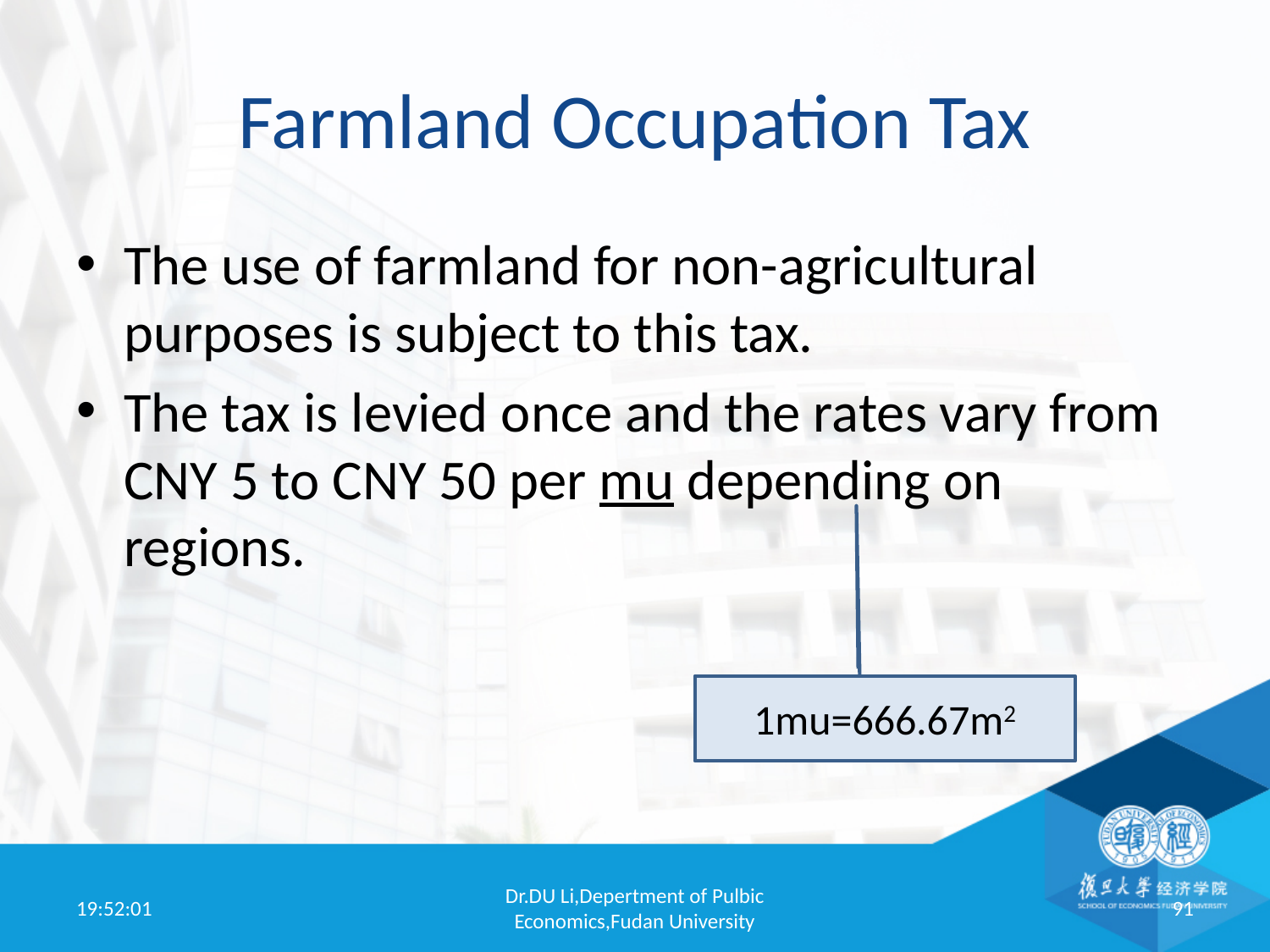

# Farmland Occupation Tax
The use of farmland for non-agricultural purposes is subject to this tax.
The tax is levied once and the rates vary from CNY 5 to CNY 50 per mu depending on regions.
1mu=666.67m2
19:52:01
Dr.DU Li,Depertment of Pulbic Economics,Fudan University
91